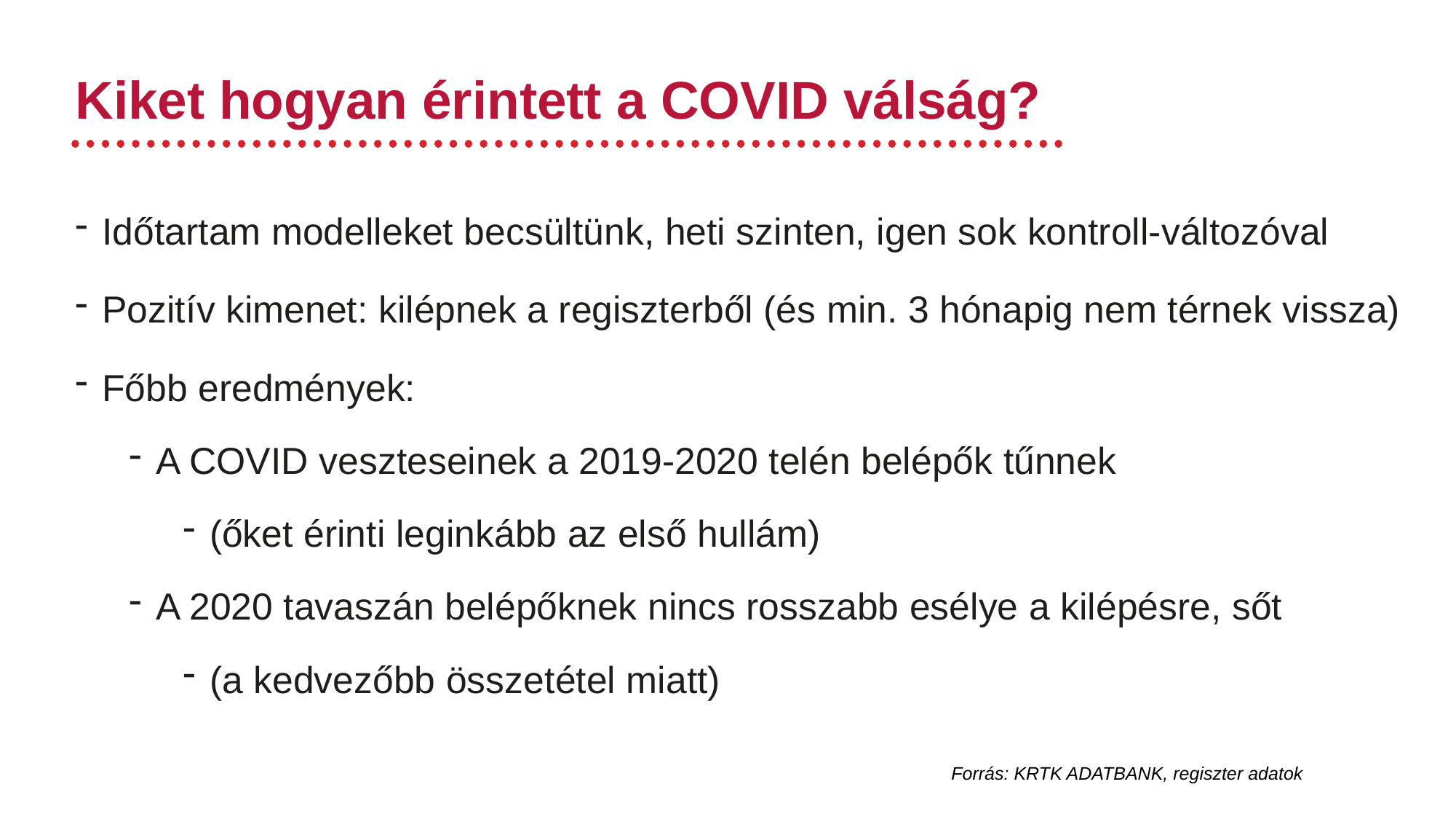

# Kiket hogyan érintett a COVID válság?
Időtartam modelleket becsültünk, heti szinten, igen sok kontroll-változóval
Pozitív kimenet: kilépnek a regiszterből (és min. 3 hónapig nem térnek vissza)
Főbb eredmények:
A COVID veszteseinek a 2019-2020 telén belépők tűnnek
(őket érinti leginkább az első hullám)
A 2020 tavaszán belépőknek nincs rosszabb esélye a kilépésre, sőt
(a kedvezőbb összetétel miatt)

Forrás: KRTK ADATBANK, regiszter adatok